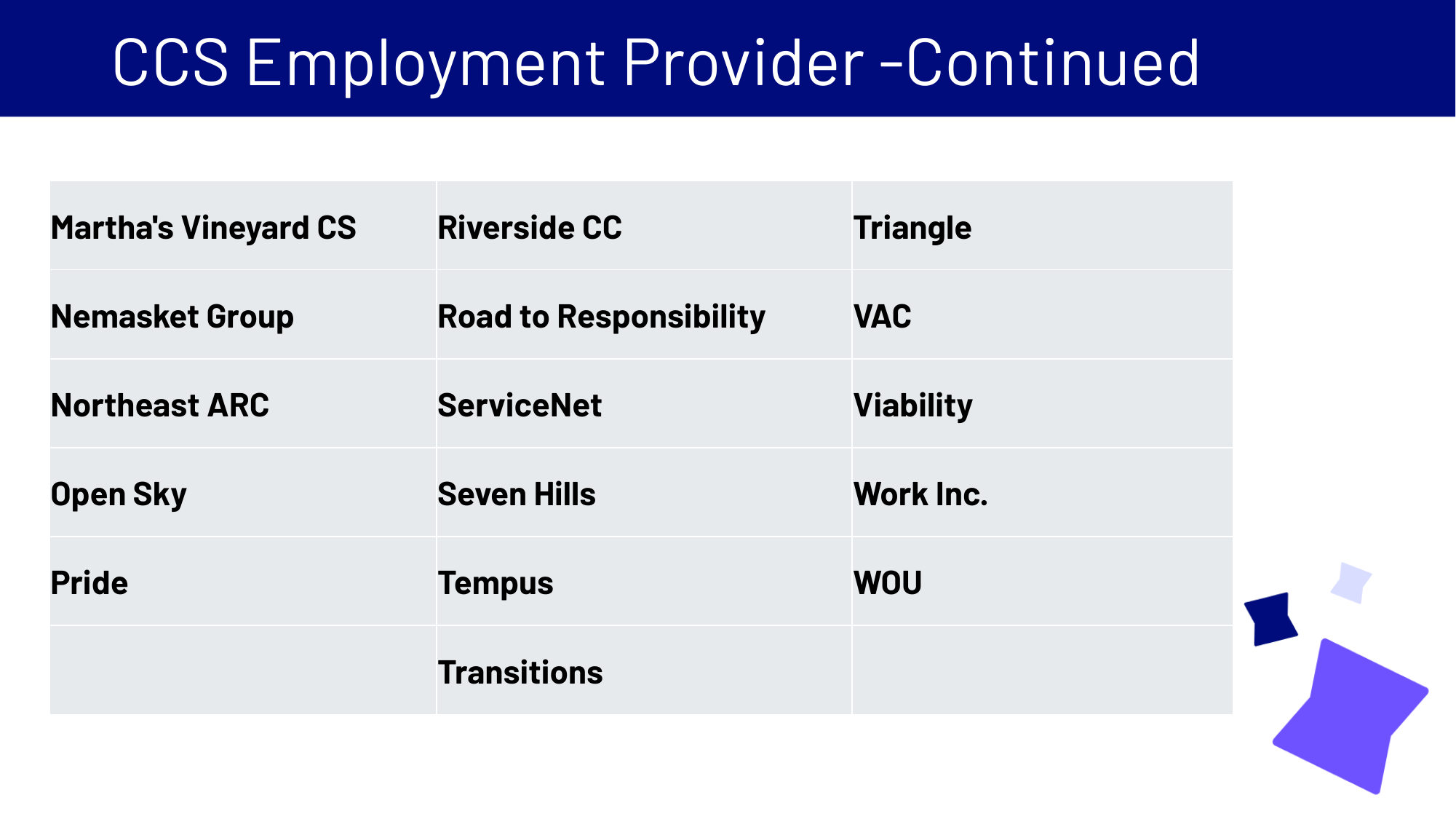

# CCS Employment Provider -Continued
| Martha's Vineyard CS | Riverside CC | Triangle |
| --- | --- | --- |
| Nemasket Group | Road to Responsibility | VAC |
| Northeast ARC | ServiceNet | Viability |
| Open Sky | Seven Hills | Work Inc. |
| Pride | Tempus | WOU |
|  | Transitions |  |